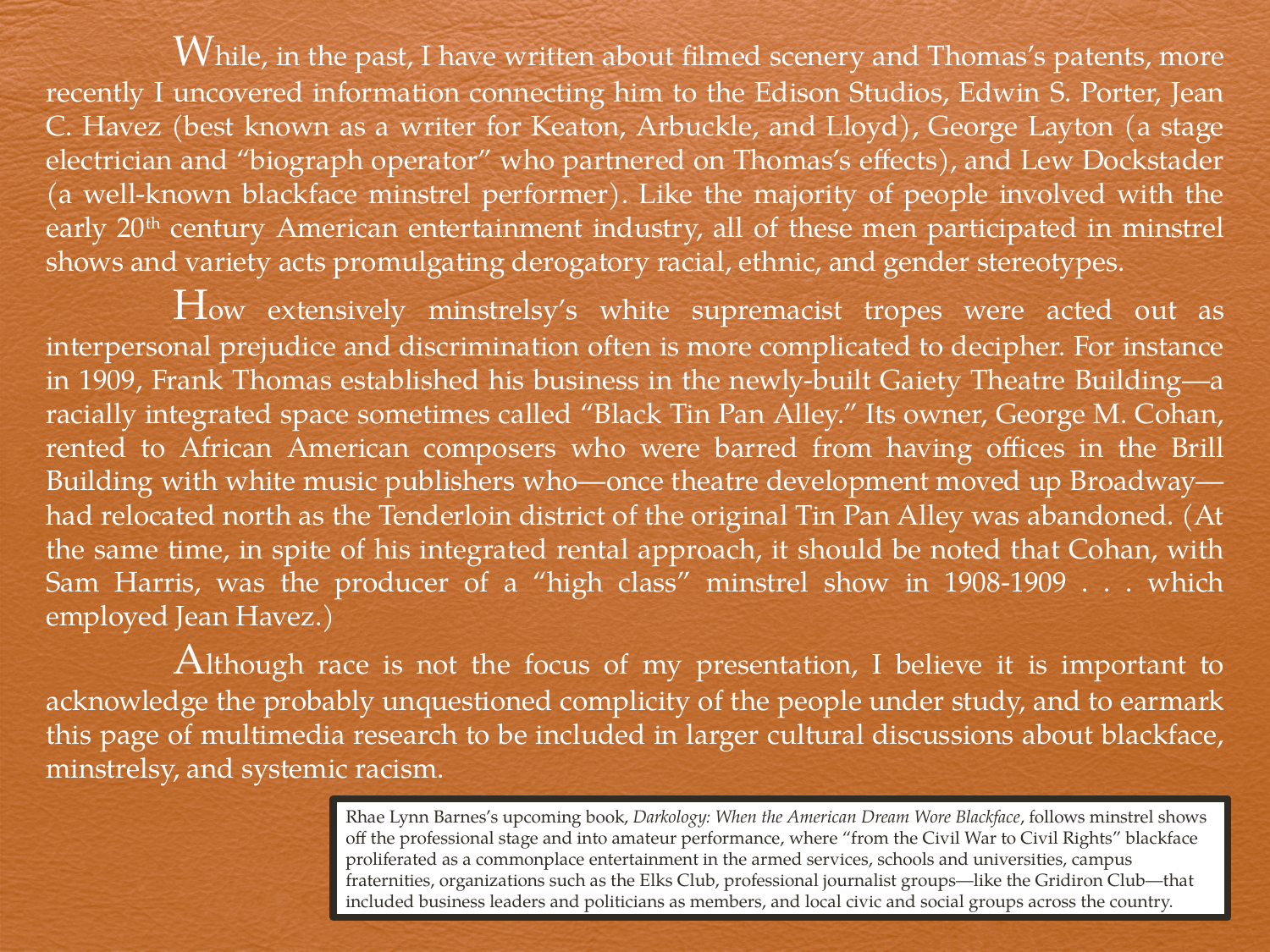

While, in the past, I have written about filmed scenery and Thomas’s patents, more recently I uncovered information connecting him to the Edison Studios, Edwin S. Porter, Jean C. Havez (best known as a writer for Keaton, Arbuckle, and Lloyd), George Layton (a stage electrician and “biograph operator” who partnered on Thomas’s effects), and Lew Dockstader (a well-known blackface minstrel performer). Like the majority of people involved with the early 20th century American entertainment industry, all of these men participated in minstrel shows and variety acts promulgating derogatory racial, ethnic, and gender stereotypes.
	How extensively minstrelsy’s white supremacist tropes were acted out as interpersonal prejudice and discrimination often is more complicated to decipher. For instance in 1909, Frank Thomas established his business in the newly-built Gaiety Theatre Building—a racially integrated space sometimes called “Black Tin Pan Alley.” Its owner, George M. Cohan, rented to African American composers who were barred from having offices in the Brill Building with white music publishers who—once theatre development moved up Broadway—had relocated north as the Tenderloin district of the original Tin Pan Alley was abandoned. (At the same time, in spite of his integrated rental approach, it should be noted that Cohan, with Sam Harris, was the producer of a “high class” minstrel show in 1908-1909 . . . which employed Jean Havez.)
	Although race is not the focus of my presentation, I believe it is important to acknowledge the probably unquestioned complicity of the people under study, and to earmark this page of multimedia research to be included in larger cultural discussions about blackface, minstrelsy, and systemic racism.
Rhae Lynn Barnes’s upcoming book, Darkology: When the American Dream Wore Blackface, follows minstrel shows off the professional stage and into amateur performance, where “from the Civil War to Civil Rights” blackface proliferated as a commonplace entertainment in the armed services, schools and universities, campus fraternities, organizations such as the Elks Club, professional journalist groups—like the Gridiron Club—that included business leaders and politicians as members, and local civic and social groups across the country.